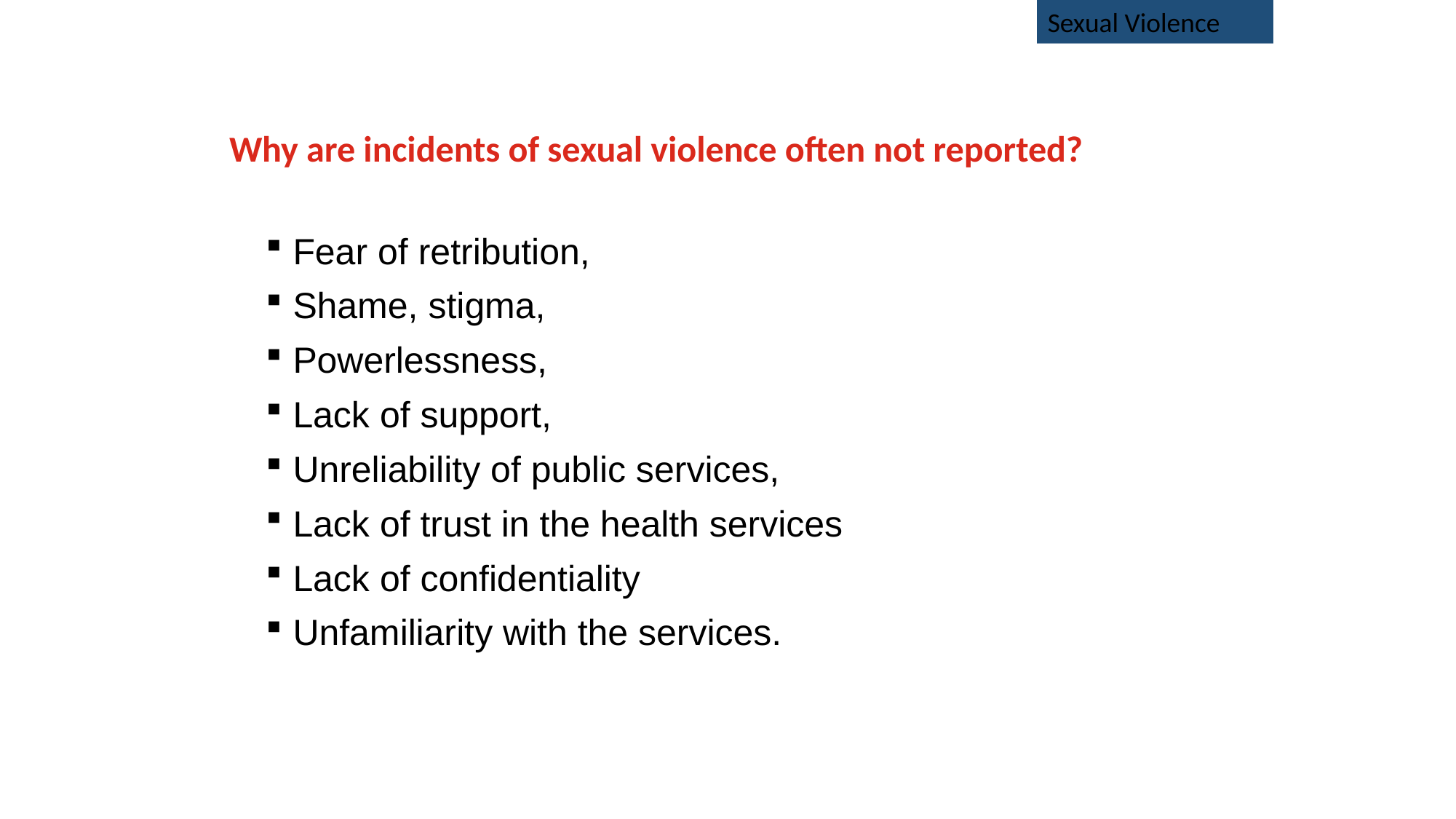

Sexual Violence
Why are incidents of sexual violence often not reported?
Fear of retribution,
Shame, stigma,
Powerlessness,
Lack of support,
Unreliability of public services,
Lack of trust in the health services
Lack of confidentiality
Unfamiliarity with the services.